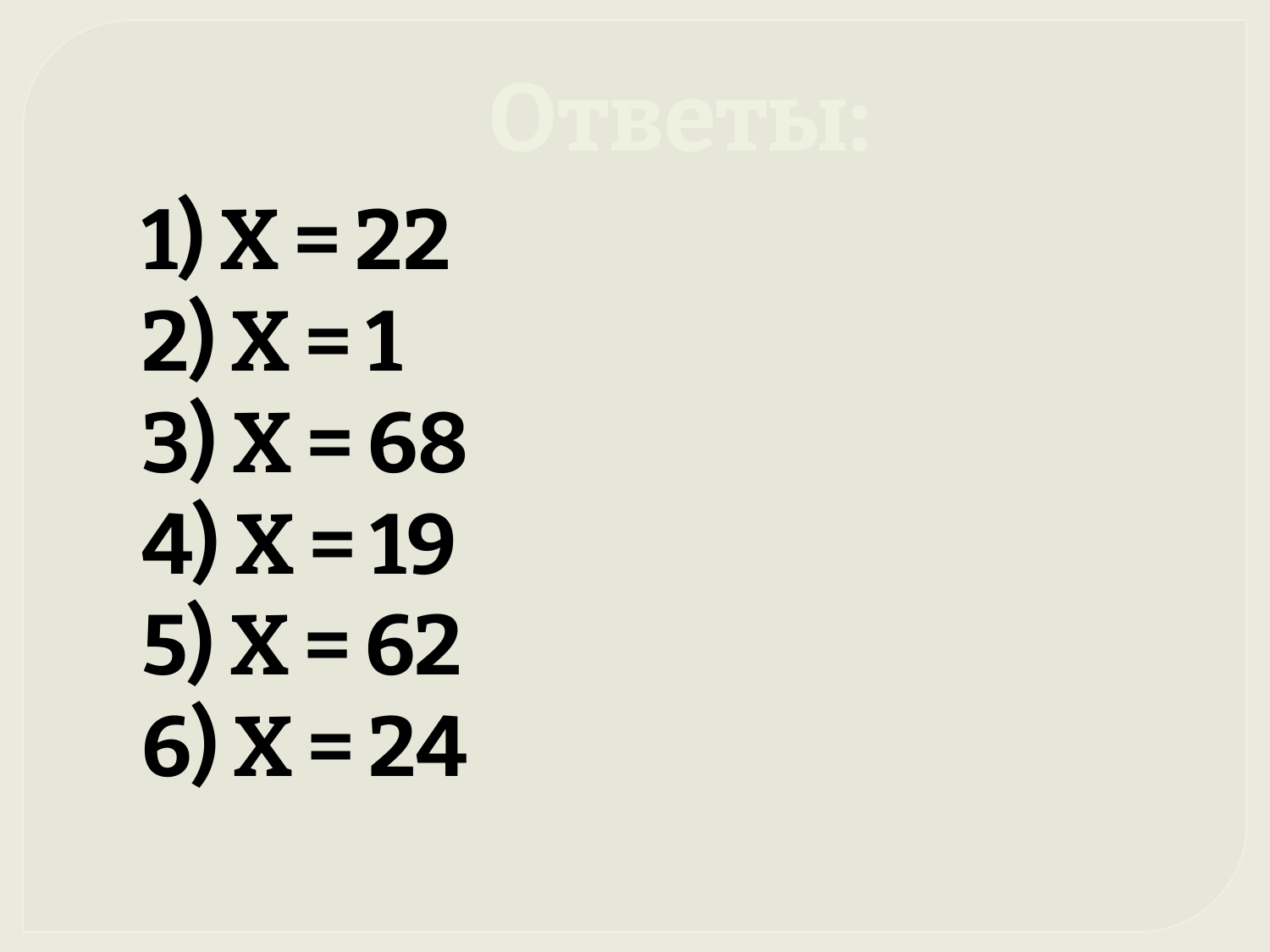

Ответы:
 Х = 22
 Х = 1
 Х = 68
 Х = 19
 Х = 62
 Х = 24